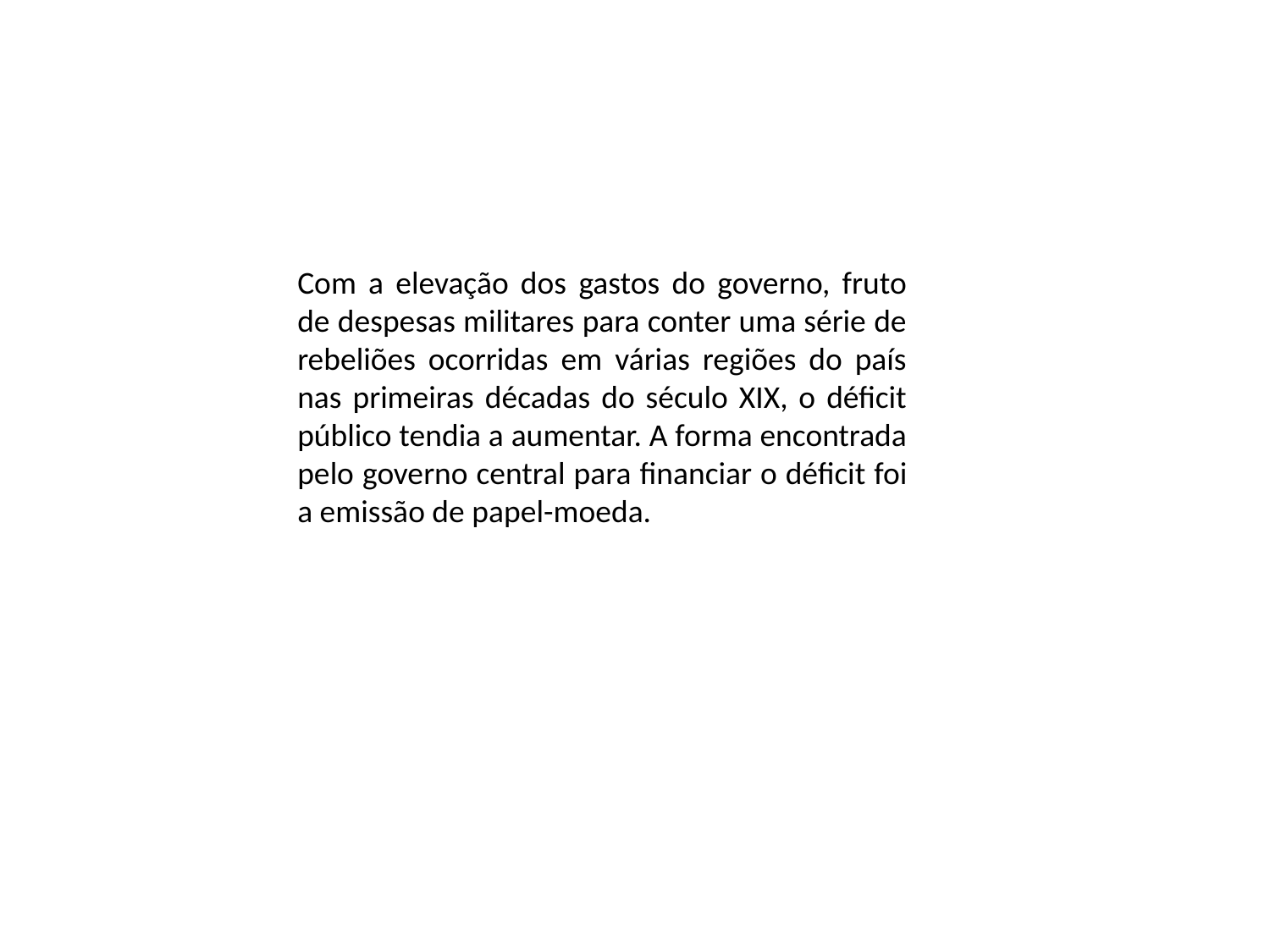

Com a elevação dos gastos do governo, fruto de despesas militares para conter uma série de rebeliões ocorridas em várias regiões do país nas primeiras décadas do século XIX, o déficit público tendia a aumentar. A forma encontrada pelo governo central para financiar o déficit foi a emissão de papel-moeda.